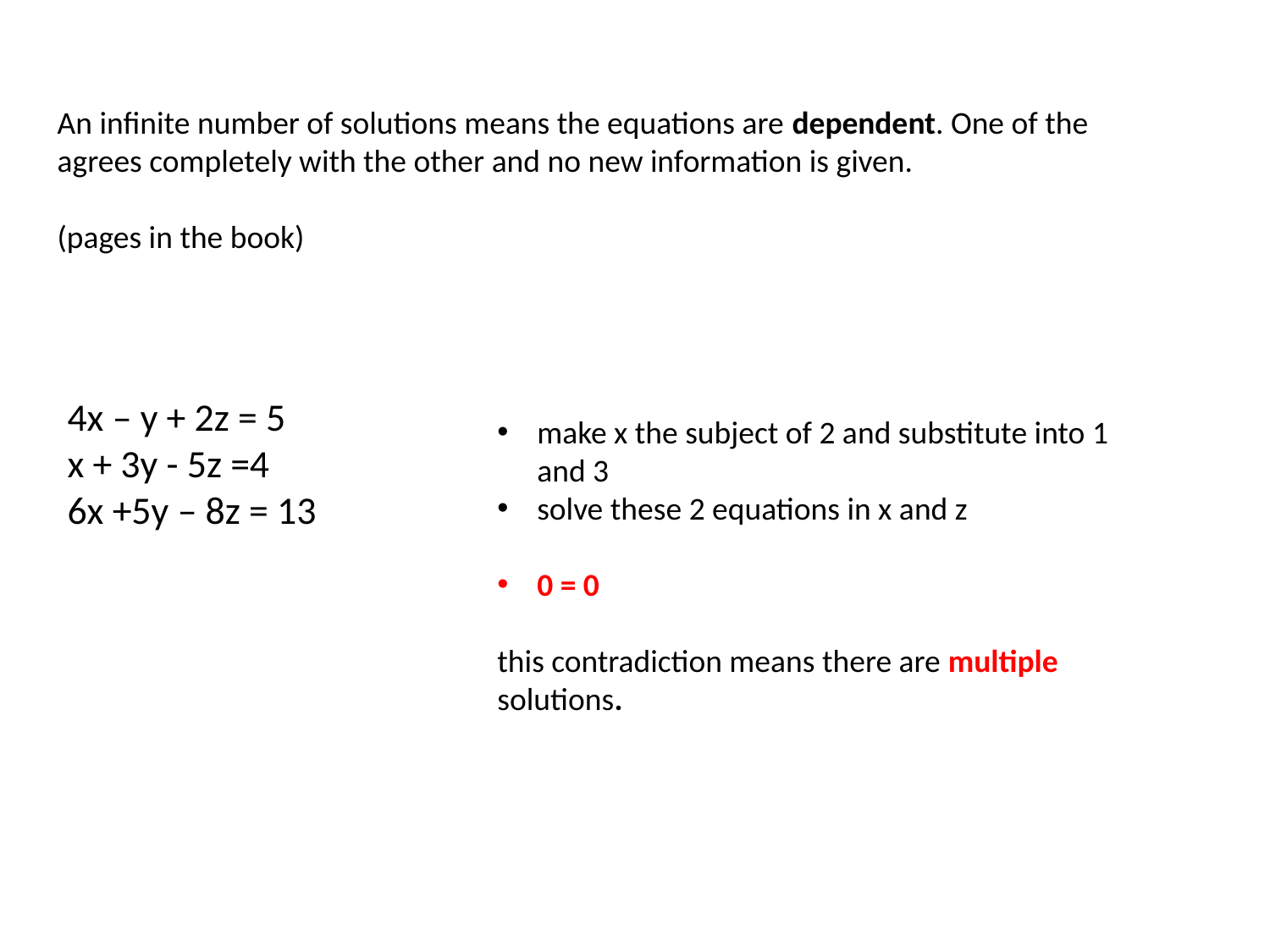

An infinite number of solutions means the equations are dependent. One of the agrees completely with the other and no new information is given.

(pages in the book)
4x – y + 2z = 5
x + 3y - 5z =4
6x +5y – 8z = 13
make x the subject of 2 and substitute into 1 and 3
solve these 2 equations in x and z

0 = 0

this contradiction means there are multiple solutions.